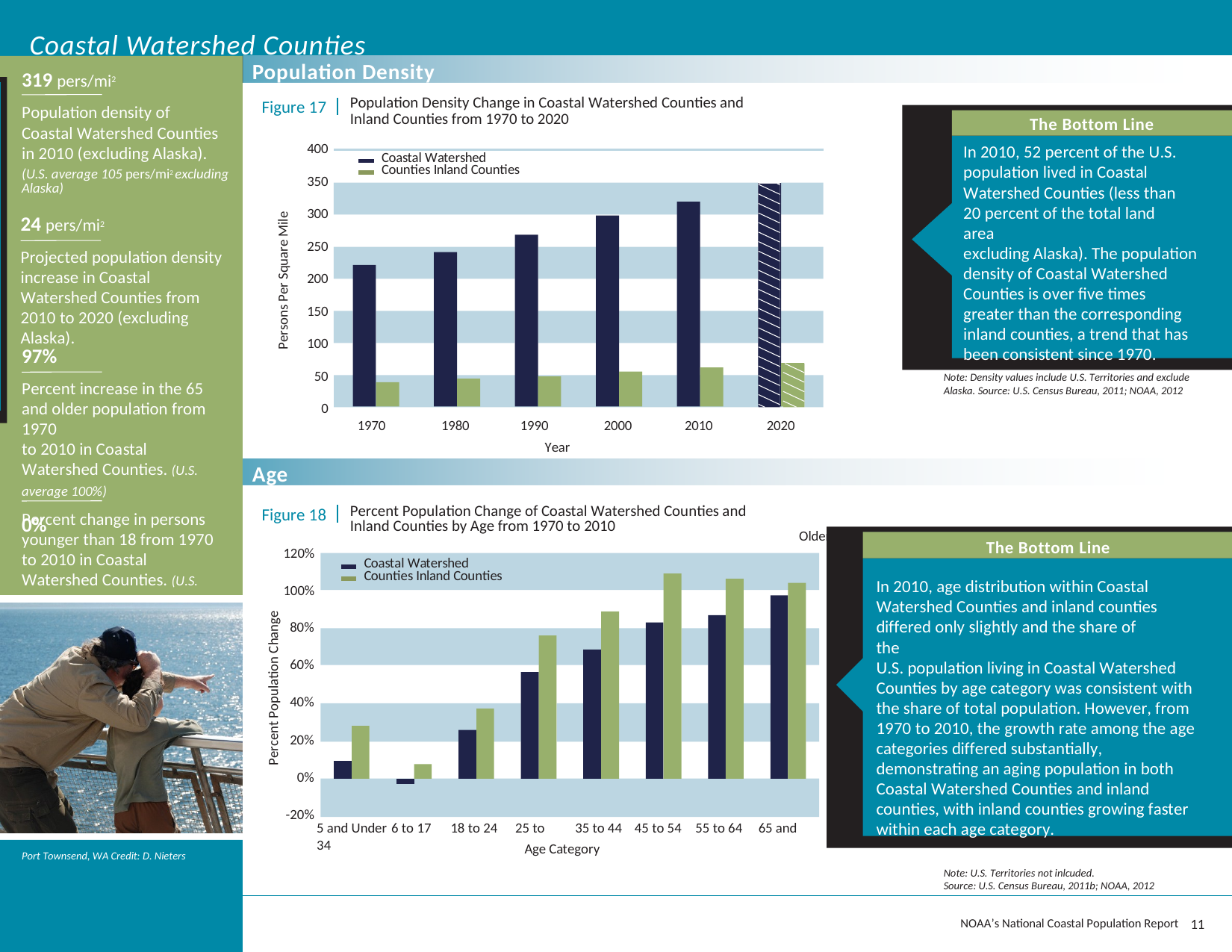

Coastal Watershed Counties

Population Density
319 pers/mi2

Figure 17
Population Density Change in Coastal Watershed Counties and Inland Counties from 1970 to 2020

Population density of Coastal Watershed Counties in 2010 (excluding Alaska).
(U.S. average 105 pers/mi2 excluding Alaska)

The Bottom Line

400
In 2010, 52 percent of the U.S. population lived in Coastal Watershed Counties (less than 20 percent of the total land area
excluding Alaska). The population density of Coastal Watershed Counties is over five times greater than the corresponding inland counties, a trend that has been consistent since 1970.

Coastal Watershed Counties Inland Counties

350

300
Persons Per Square Mile
24 pers/mi2

250

Projected population density increase in Coastal Watershed Counties from 2010 to 2020 (excluding Alaska).

200

150

100

97%

50

Note: Density values include U.S. Territories and exclude Alaska. Source: U.S. Census Bureau, 2011; NOAA, 2012

Percent increase in the 65 and older population from 1970
to 2010 in Coastal Watershed Counties. (U.S. average 100%)
0%

0

1970
1980
1990
Year
2000
2010
2020

Age

Figure 18
Percent Population Change of Coastal Watershed Counties and Inland Counties by Age from 1970 to 2010

Percent change in persons younger than 18 from 1970 to 2010 in Coastal Watershed Counties. (U.S. average 6%)
Older

The Bottom Line
120%

Coastal Watershed Counties Inland Counties

In 2010, age distribution within Coastal Watershed Counties and inland counties differed only slightly and the share of the
U.S. population living in Coastal Watershed Counties by age category was consistent with the share of total population. However, from 1970 to 2010, the growth rate among the age categories differed substantially, demonstrating an aging population in both Coastal Watershed Counties and inland counties, with inland counties growing faster within each age category.

100%

Percent Population Change

80%

60%

40%

20%

0%

-20%
5 and Under 6 to 17	18 to 24	25 to 34
35 to 44    45 to 54    55 to 64	65 and
Age Category

Port Townsend, WA Credit: D. Nieters
Note: U.S. Territories not inlcuded.
Source: U.S. Census Bureau, 2011b; NOAA, 2012

NOAA’s National Coastal Population Report
11